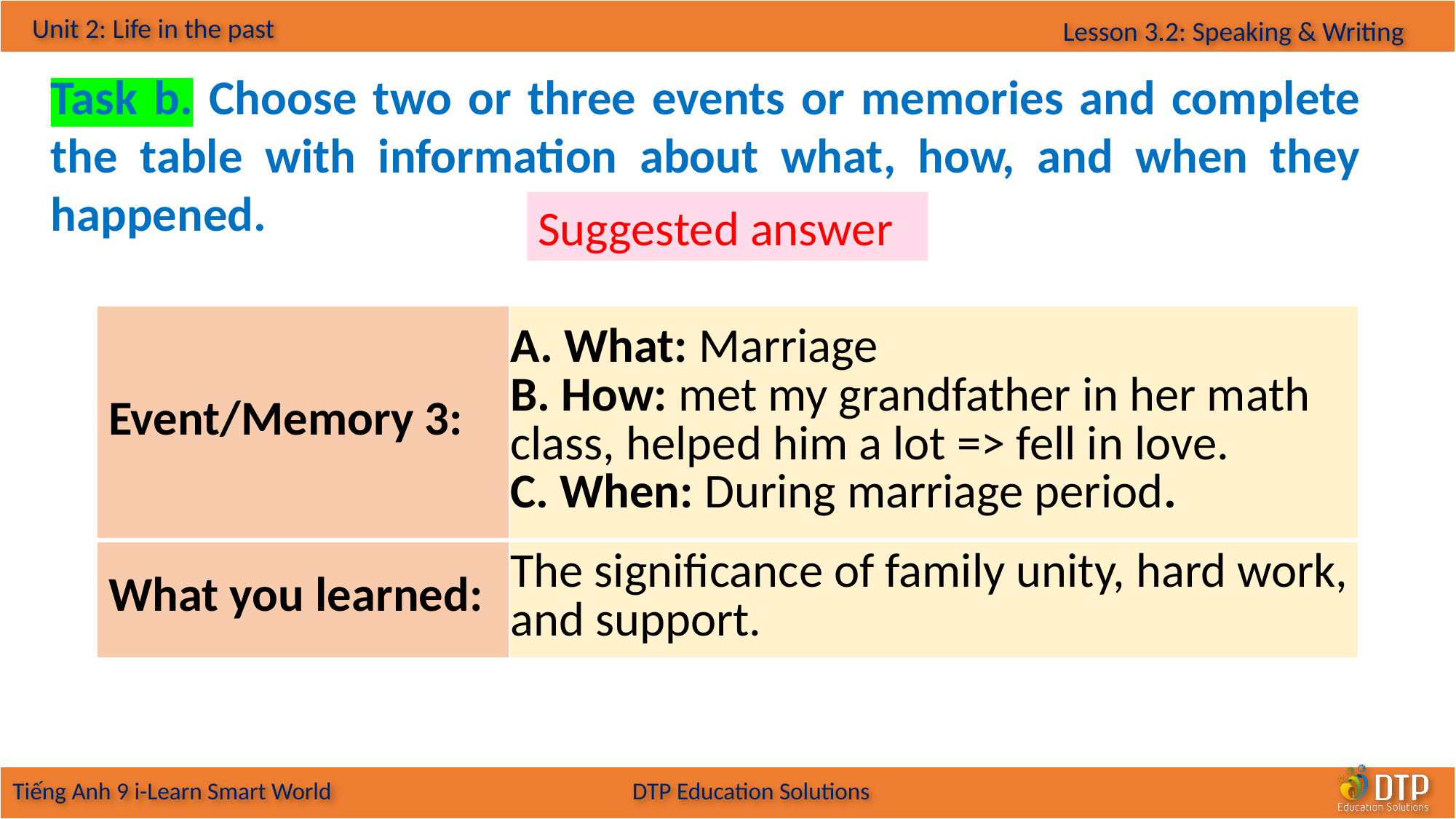

Task b. Choose two or three events or memories and complete the table with information about what, how, and when they happened.
Suggested answer
| Event/Memory 3: | A. What: Marriage B. How: met my grandfather in her math class, helped him a lot => fell in love. C. When: During marriage period. |
| --- | --- |
| What you learned: | The significance of family unity, hard work, and support. |